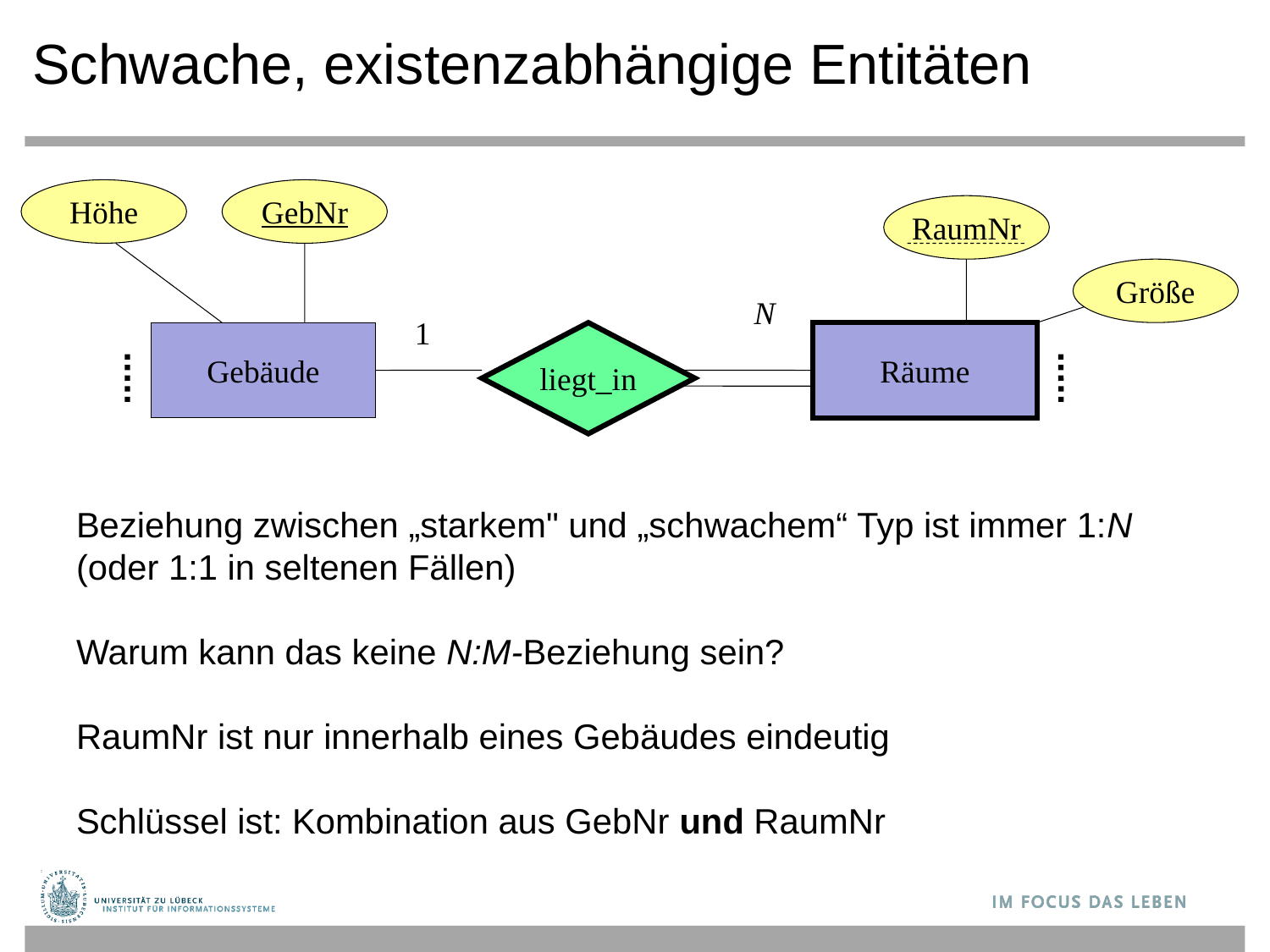

# Schwache, existenzabhängige Entitäten
Höhe
GebNr
RaumNr

Größe
N
1

Gebäude
liegt_in
Räume

Beziehung zwischen „starkem" und „schwachem“ Typ ist immer 1:N  (oder 1:1 in seltenen Fällen)

Warum kann das keine N:M-Beziehung sein?

RaumNr ist nur innerhalb eines Gebäudes eindeutig

Schlüssel ist: Kombination aus GebNr und RaumNr